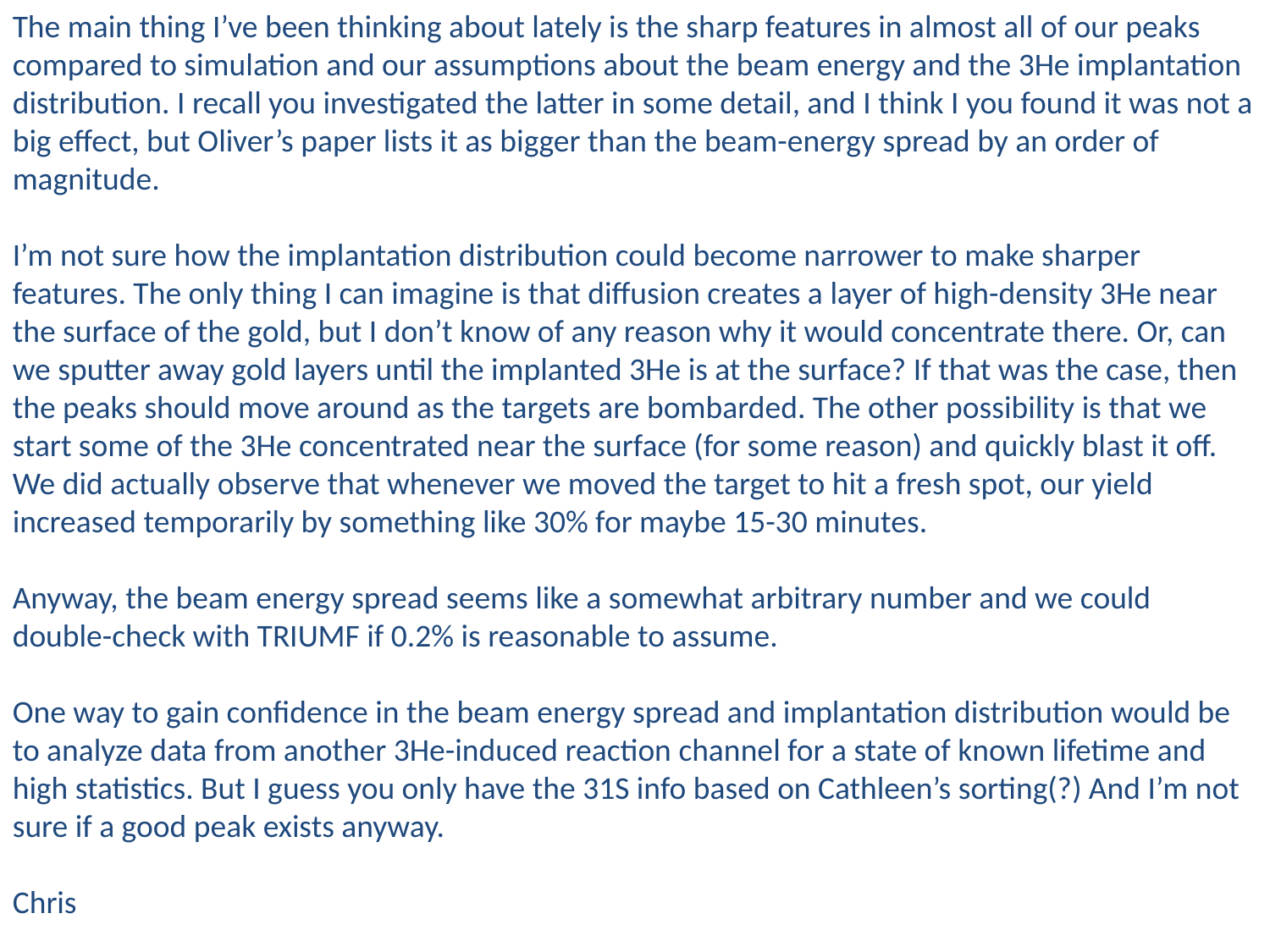

The main thing I’ve been thinking about lately is the sharp features in almost all of our peaks compared to simulation and our assumptions about the beam energy and the 3He implantation distribution. I recall you investigated the latter in some detail, and I think I you found it was not a big effect, but Oliver’s paper lists it as bigger than the beam-energy spread by an order of magnitude.

I’m not sure how the implantation distribution could become narrower to make sharper features. The only thing I can imagine is that diffusion creates a layer of high-density 3He near the surface of the gold, but I don’t know of any reason why it would concentrate there. Or, can we sputter away gold layers until the implanted 3He is at the surface? If that was the case, then the peaks should move around as the targets are bombarded. The other possibility is that we start some of the 3He concentrated near the surface (for some reason) and quickly blast it off. We did actually observe that whenever we moved the target to hit a fresh spot, our yield increased temporarily by something like 30% for maybe 15-30 minutes.

Anyway, the beam energy spread seems like a somewhat arbitrary number and we could double-check with TRIUMF if 0.2% is reasonable to assume.

One way to gain confidence in the beam energy spread and implantation distribution would be to analyze data from another 3He-induced reaction channel for a state of known lifetime and high statistics. But I guess you only have the 31S info based on Cathleen’s sorting(?) And I’m not sure if a good peak exists anyway.

Chris